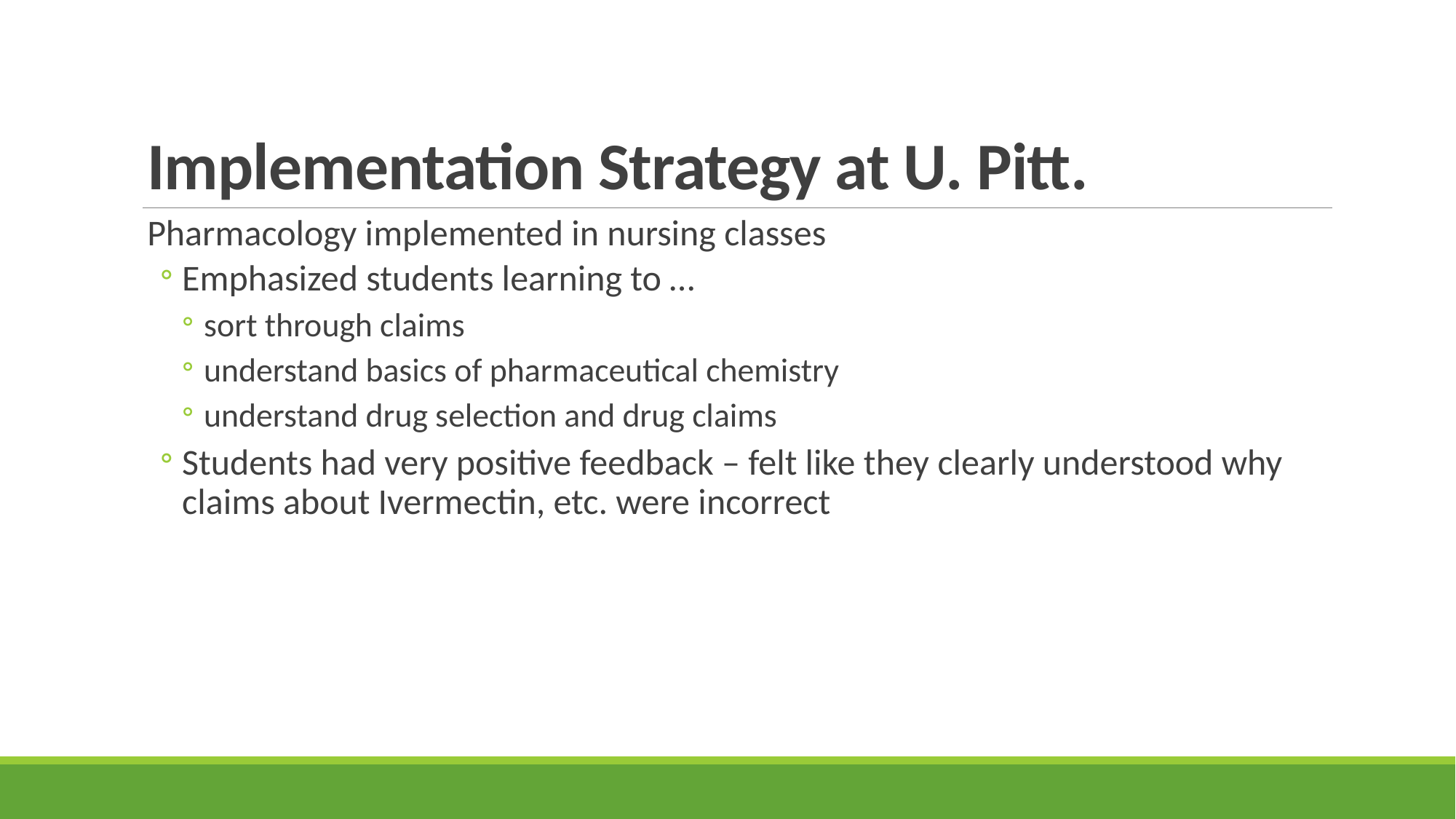

# Implementation Strategy at U. Pitt.
Pharmacology implemented in nursing classes
Emphasized students learning to …
sort through claims
understand basics of pharmaceutical chemistry
understand drug selection and drug claims
Students had very positive feedback – felt like they clearly understood why claims about Ivermectin, etc. were incorrect